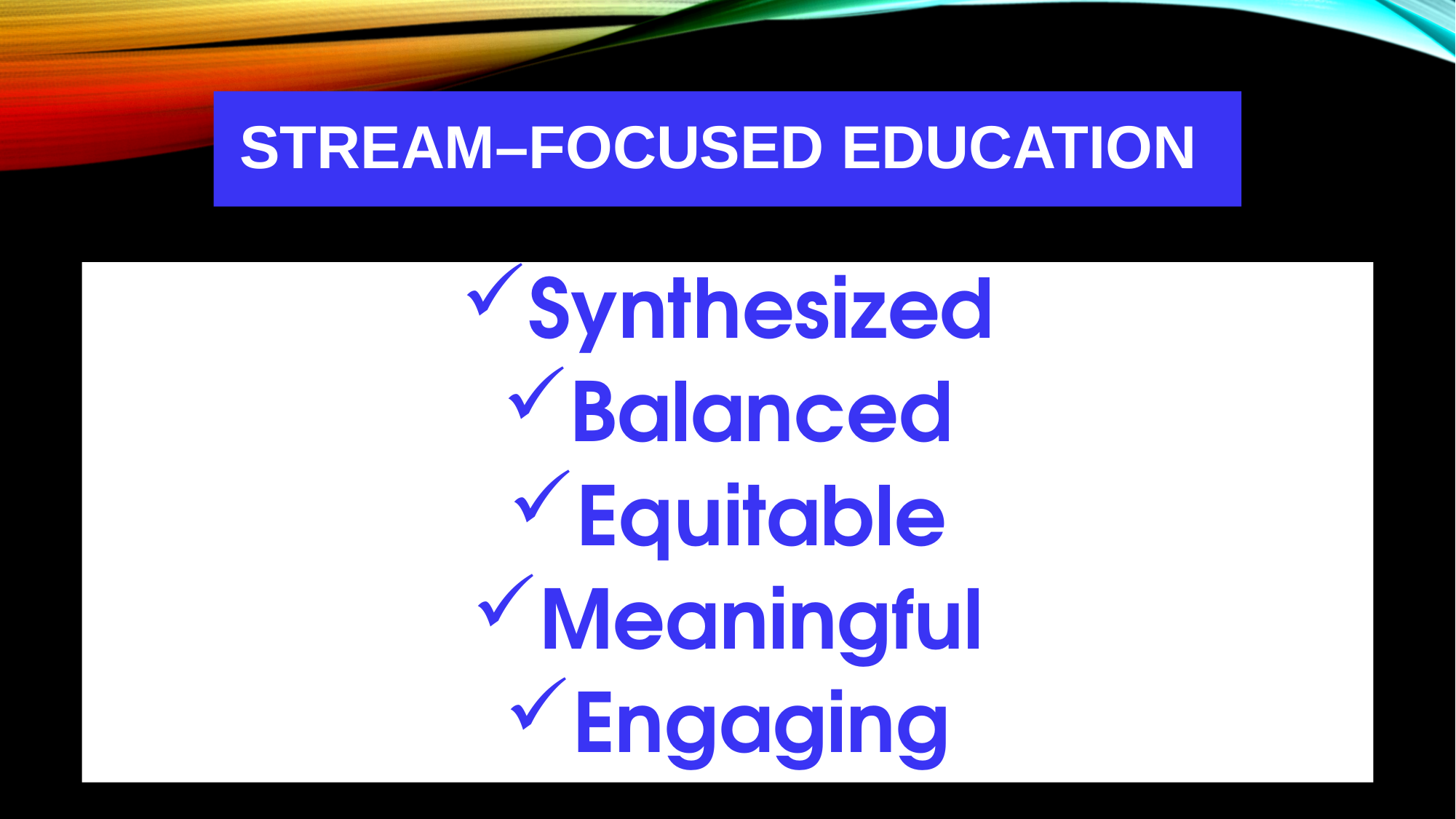

# STREAM–FocUSED EDUCATION
Synthesized
Balanced
Equitable
Meaningful
Engaging